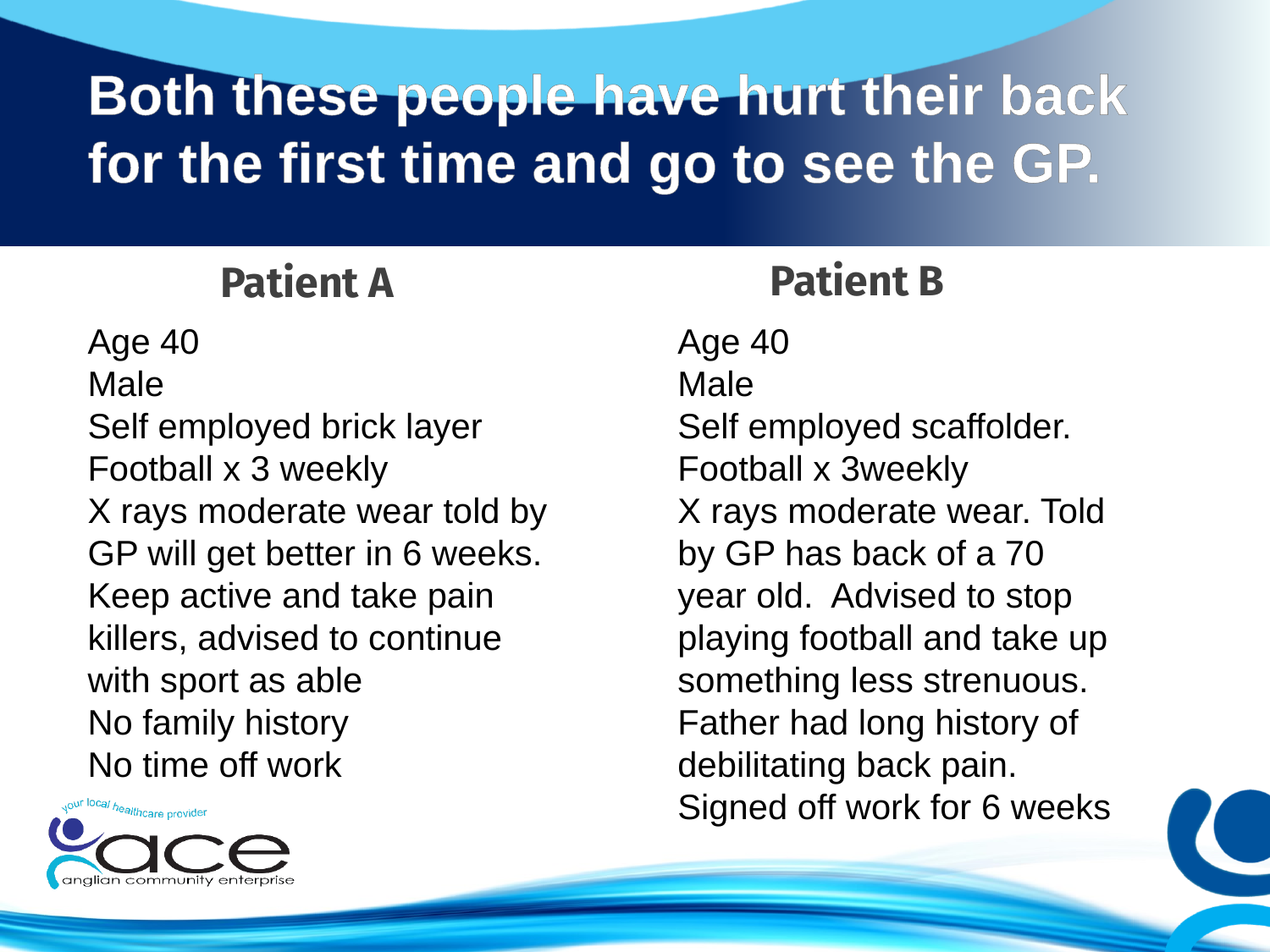

# Both these people have hurt their back for the first time and go to see the GP.
Patient B
Patient A
Age 40
Male
Self employed brick layer
Football x 3 weekly
X rays moderate wear told by GP will get better in 6 weeks.  Keep active and take pain killers, advised to continue with sport as able
No family history
No time off work
Age 40
Male
Self employed scaffolder.
Football x 3weekly
X rays moderate wear. Told by GP has back of a 70 year old.  Advised to stop playing football and take up something less strenuous.
Father had long history of debilitating back pain.
Signed off work for 6 weeks